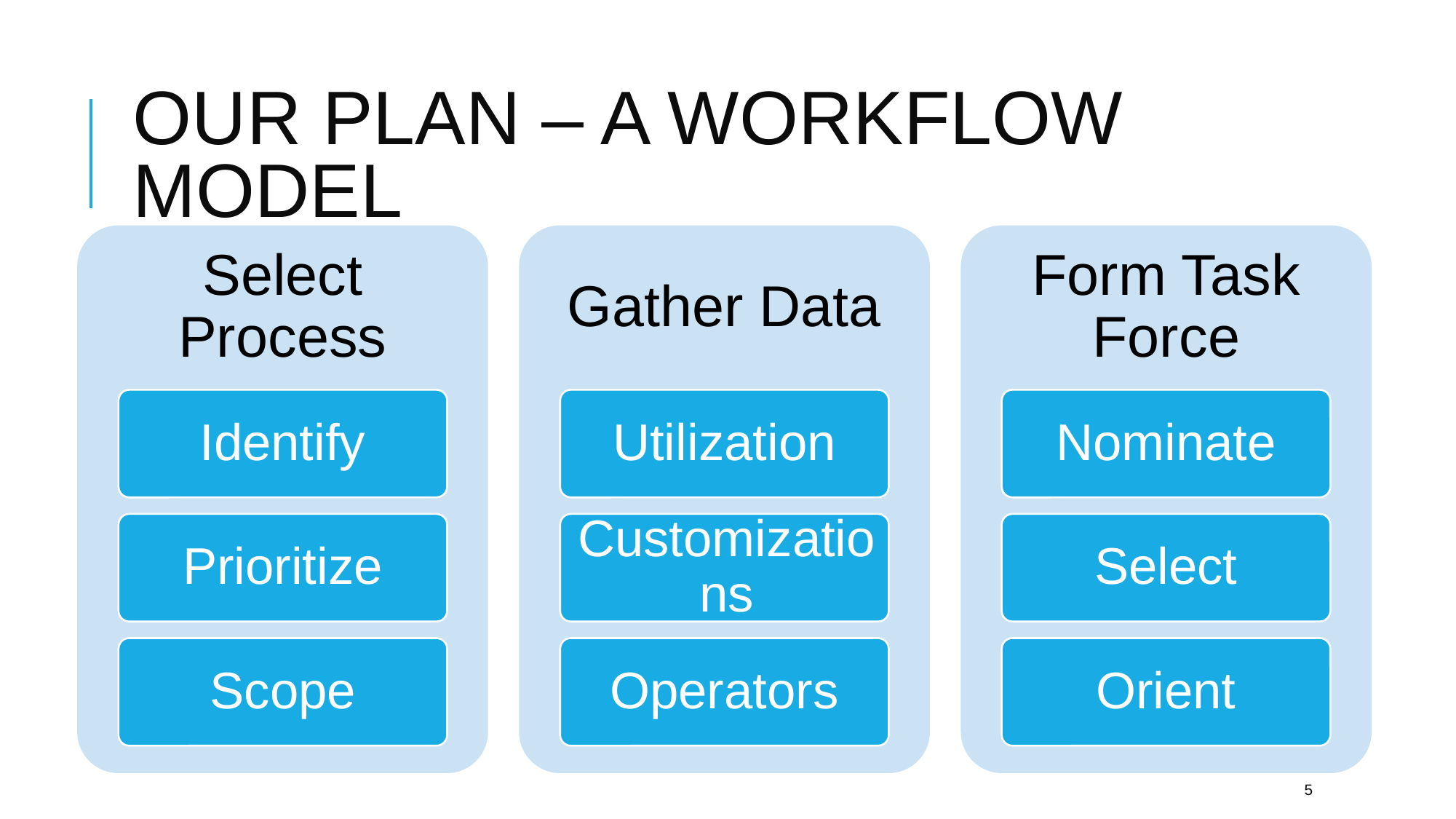

# OUR PLAN – A WORKFLOW MODEL

Select Process

Gather Data

Form Task Force

Identify
Utilization
Nominate

Prioritize
Customizations
Select

Scope
Operators
Orient
5